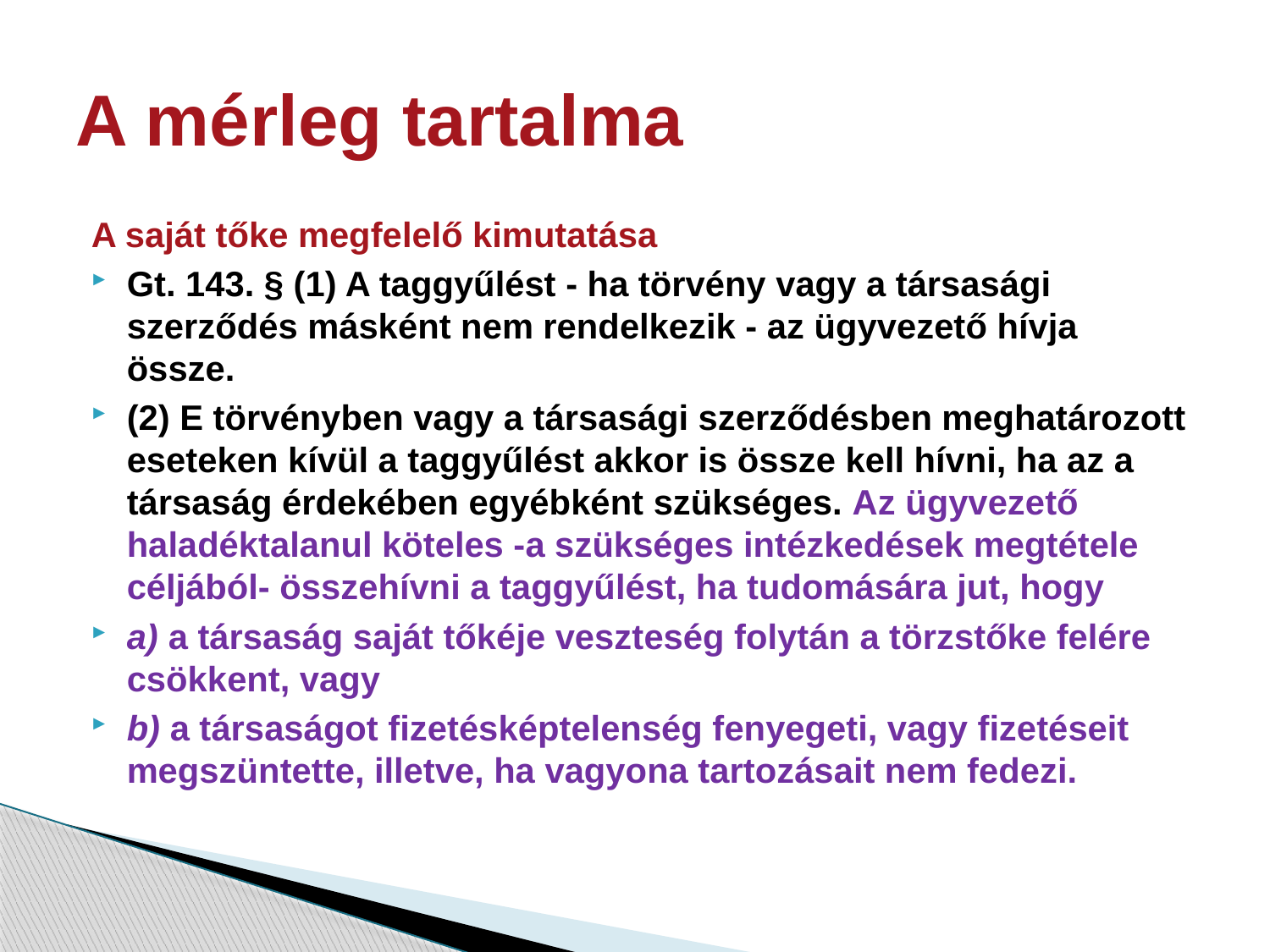

# A mérleg tartalma
A saját tőke megfelelő kimutatása
Gt. 143. § (1) A taggyűlést - ha törvény vagy a társasági szerződés másként nem rendelkezik - az ügyvezető hívja össze.
(2) E törvényben vagy a társasági szerződésben meghatározott eseteken kívül a taggyűlést akkor is össze kell hívni, ha az a társaság érdekében egyébként szükséges. Az ügyvezető haladéktalanul köteles -a szükséges intézkedések megtétele céljából- összehívni a taggyűlést, ha tudomására jut, hogy
a) a társaság saját tőkéje veszteség folytán a törzstőke felére csökkent, vagy
b) a társaságot fizetésképtelenség fenyegeti, vagy fizetéseit megszüntette, illetve, ha vagyona tartozásait nem fedezi.